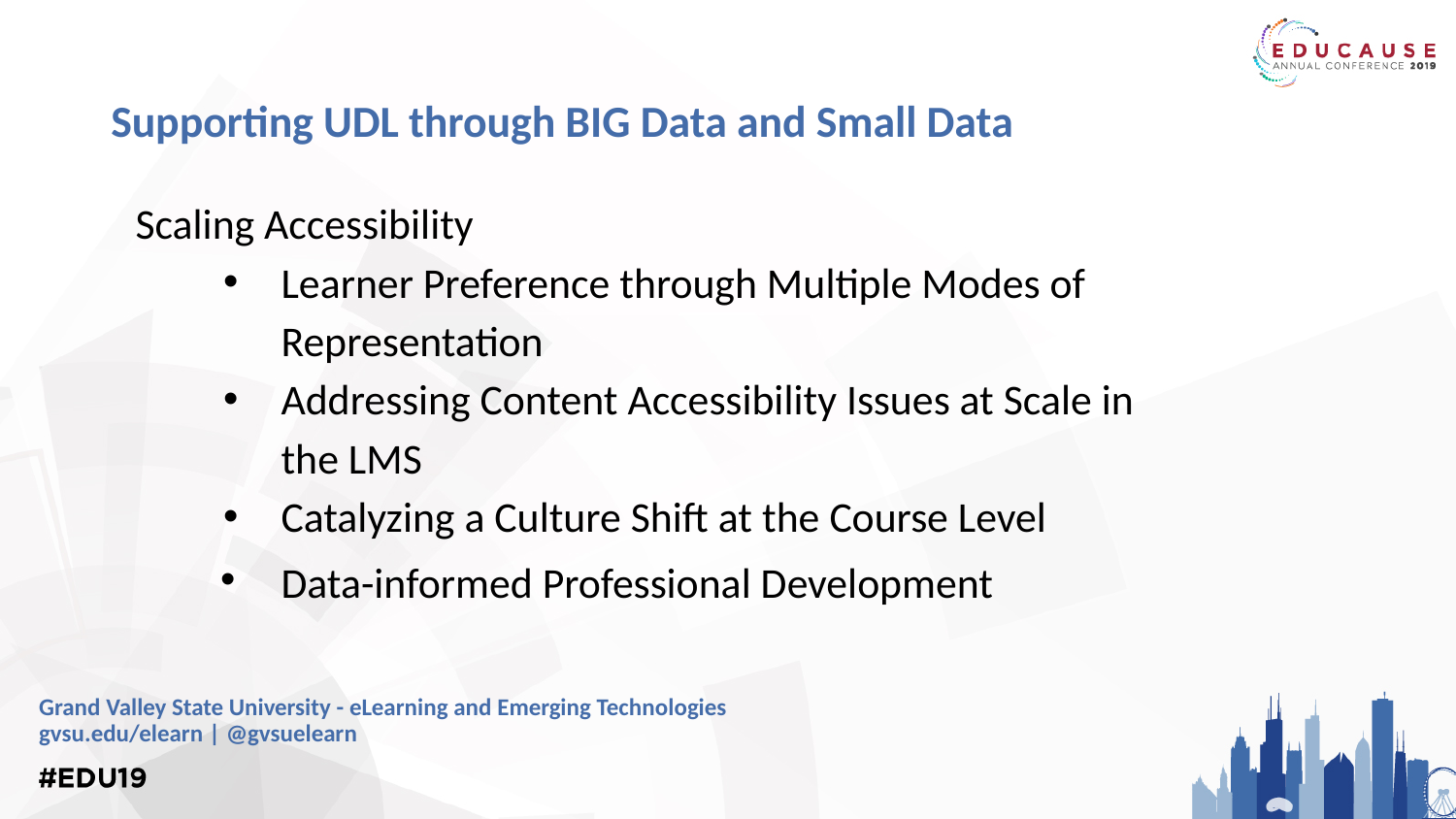

# Supporting UDL through BIG Data and Small Data
Scaling Accessibility
Learner Preference through Multiple Modes of Representation
Addressing Content Accessibility Issues at Scale in the LMS
Catalyzing a Culture Shift at the Course Level
Data-informed Professional Development
Grand Valley State University - eLearning and Emerging Technologies
gvsu.edu/elearn | @gvsuelearn